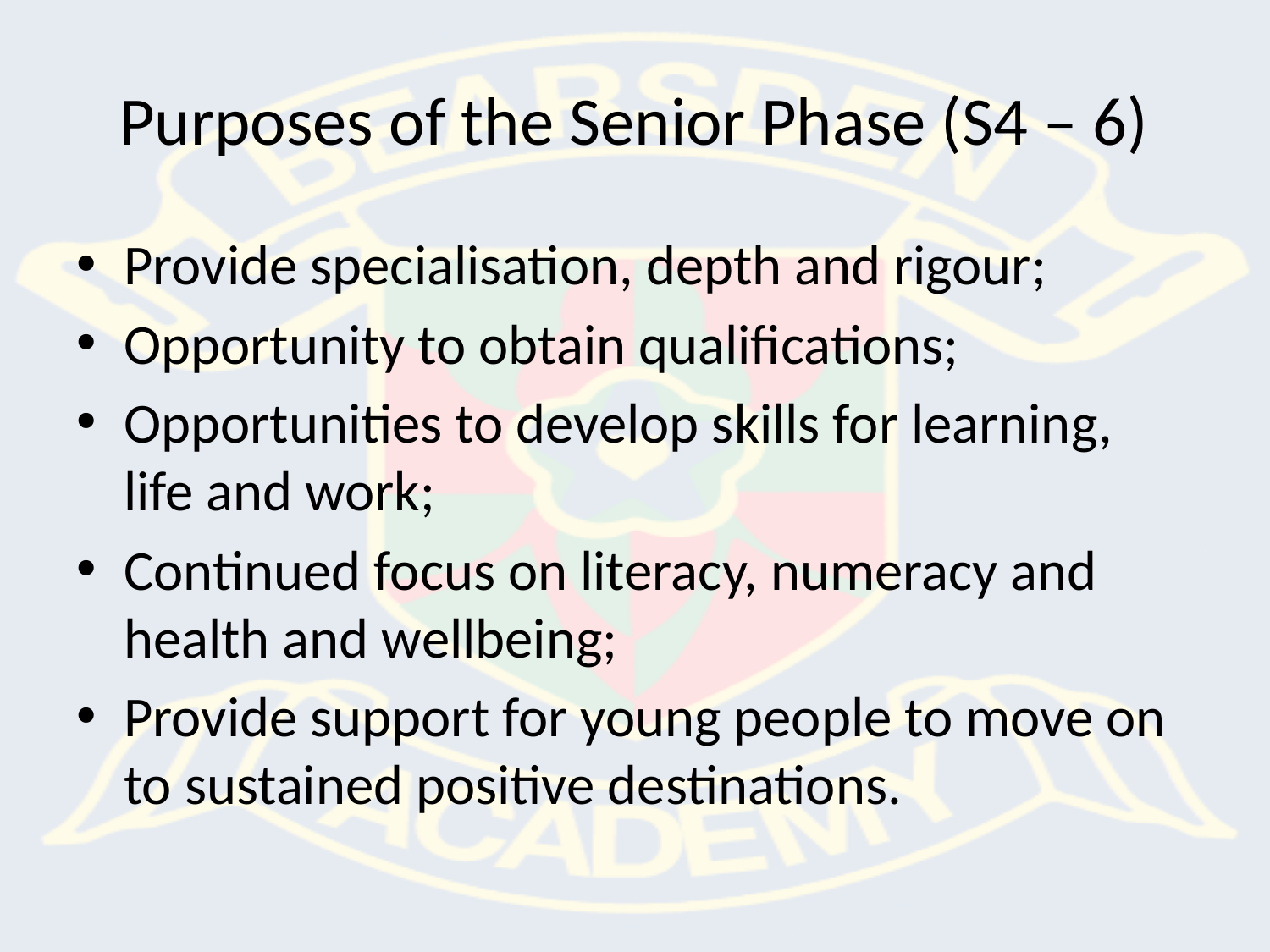

# Purposes of the Senior Phase (S4 – 6)
Provide specialisation, depth and rigour;
Opportunity to obtain qualifications;
Opportunities to develop skills for learning, life and work;
Continued focus on literacy, numeracy and health and wellbeing;
Provide support for young people to move on to sustained positive destinations.